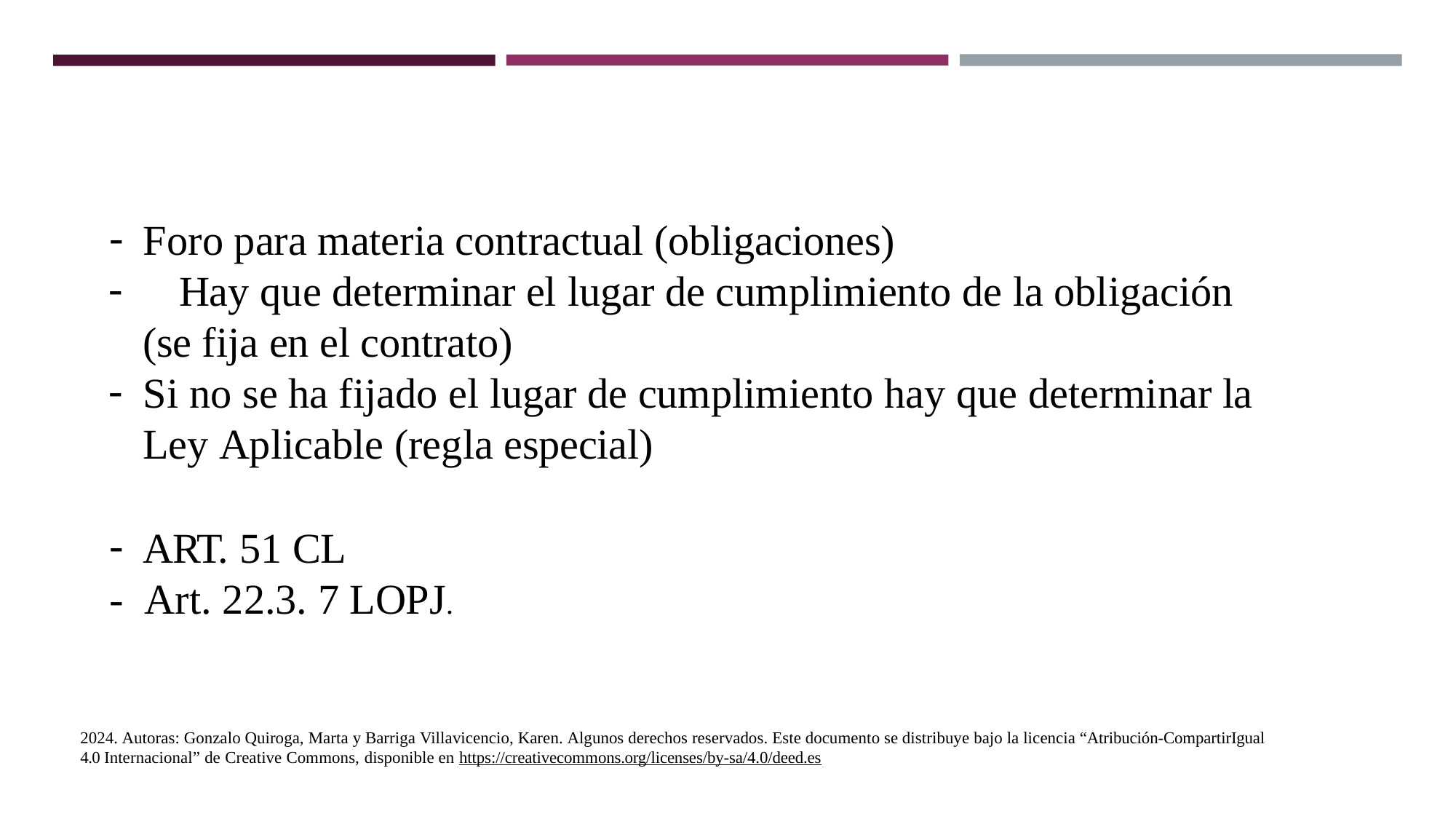

Foro para materia contractual (obligaciones)
	Hay que determinar el lugar de cumplimiento de la obligación (se fija en el contrato)
Si no se ha fijado el lugar de cumplimiento hay que determinar la Ley Aplicable (regla especial)

ART. 51 CL
-	Art. 22.3. 7 LOPJ.
2024. Autoras: Gonzalo Quiroga, Marta y Barriga Villavicencio, Karen. Algunos derechos reservados. Este documento se distribuye bajo la licencia “Atribución-CompartirIgual 4.0 Internacional” de Creative Commons, disponible en https://creativecommons.org/licenses/by-sa/4.0/deed.es